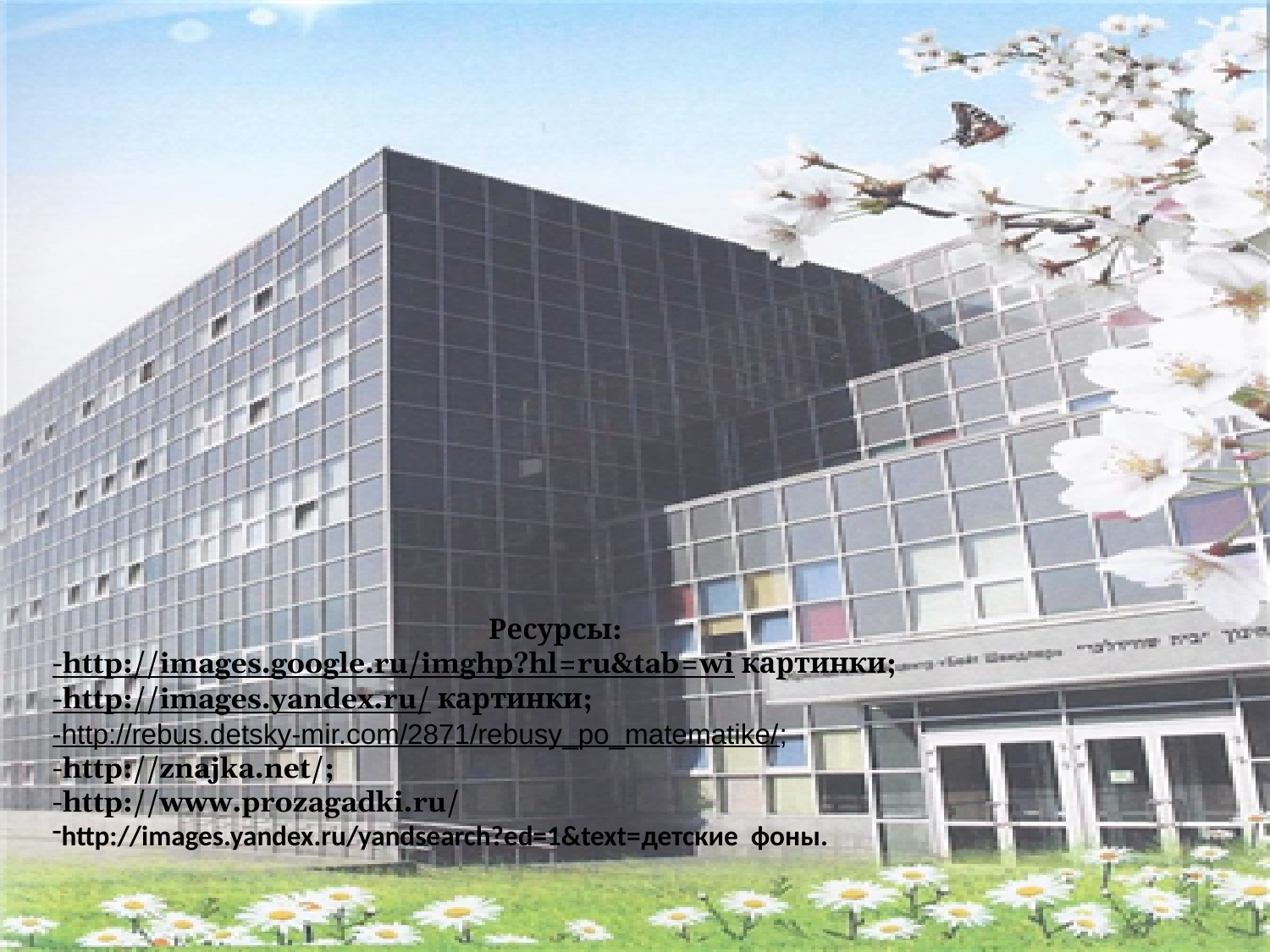

Ресурсы:
-http://images.google.ru/imghp?hl=ru&tab=wi картинки;
-http://images.yandex.ru/ картинки;
-http://rebus.detsky-mir.com/2871/rebusy_po_matematike/;
-http://znajka.net/;
-http://www.prozagadki.ru/
http://images.yandex.ru/yandsearch?ed=1&text=детские  фоны.